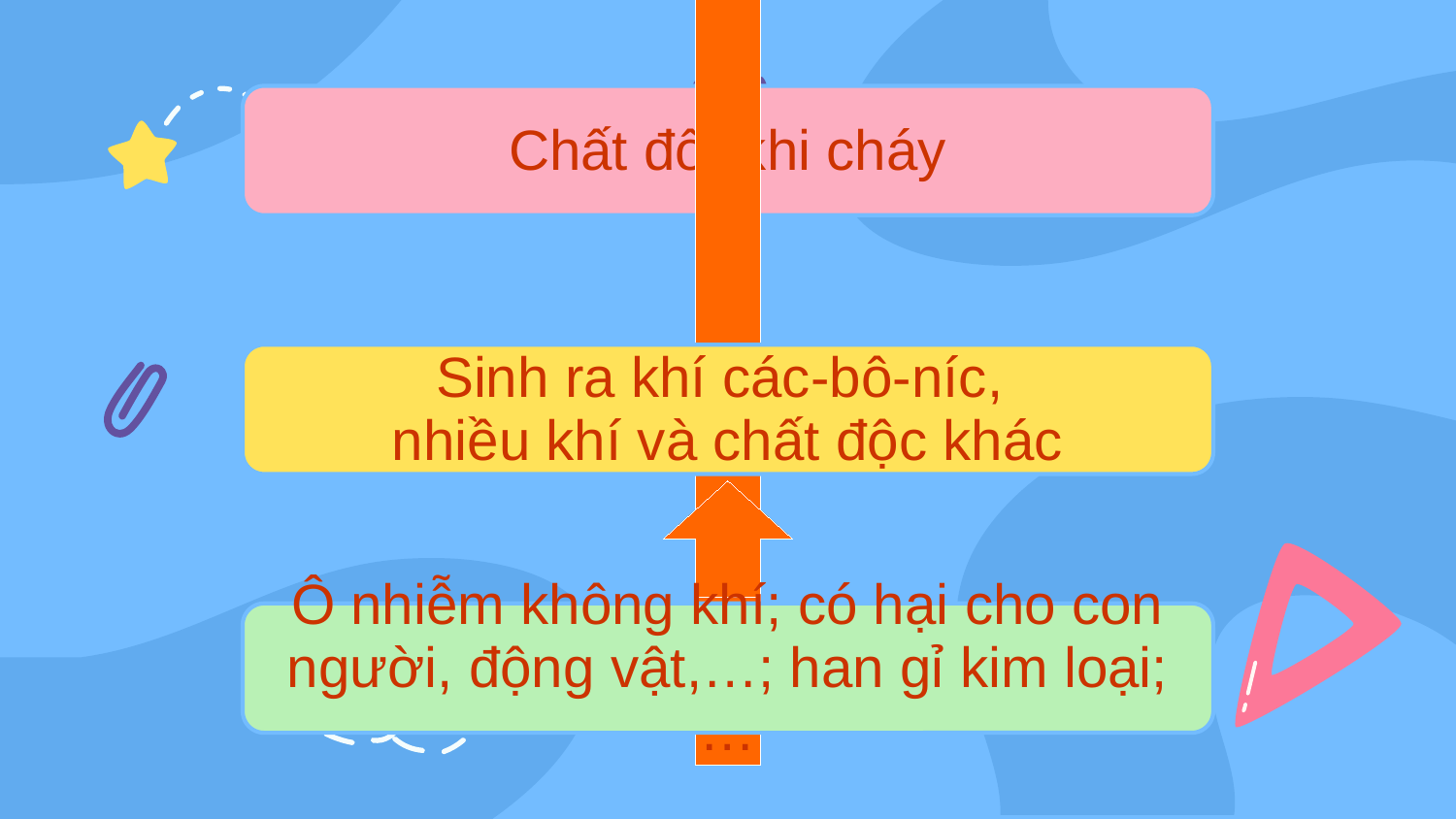

Chất đốt khi cháy
Sinh ra khí các-bô-níc,
nhiều khí và chất độc khác
Ô nhiễm không khí; có hại cho con người, động vật,…; han gỉ kim loại;…